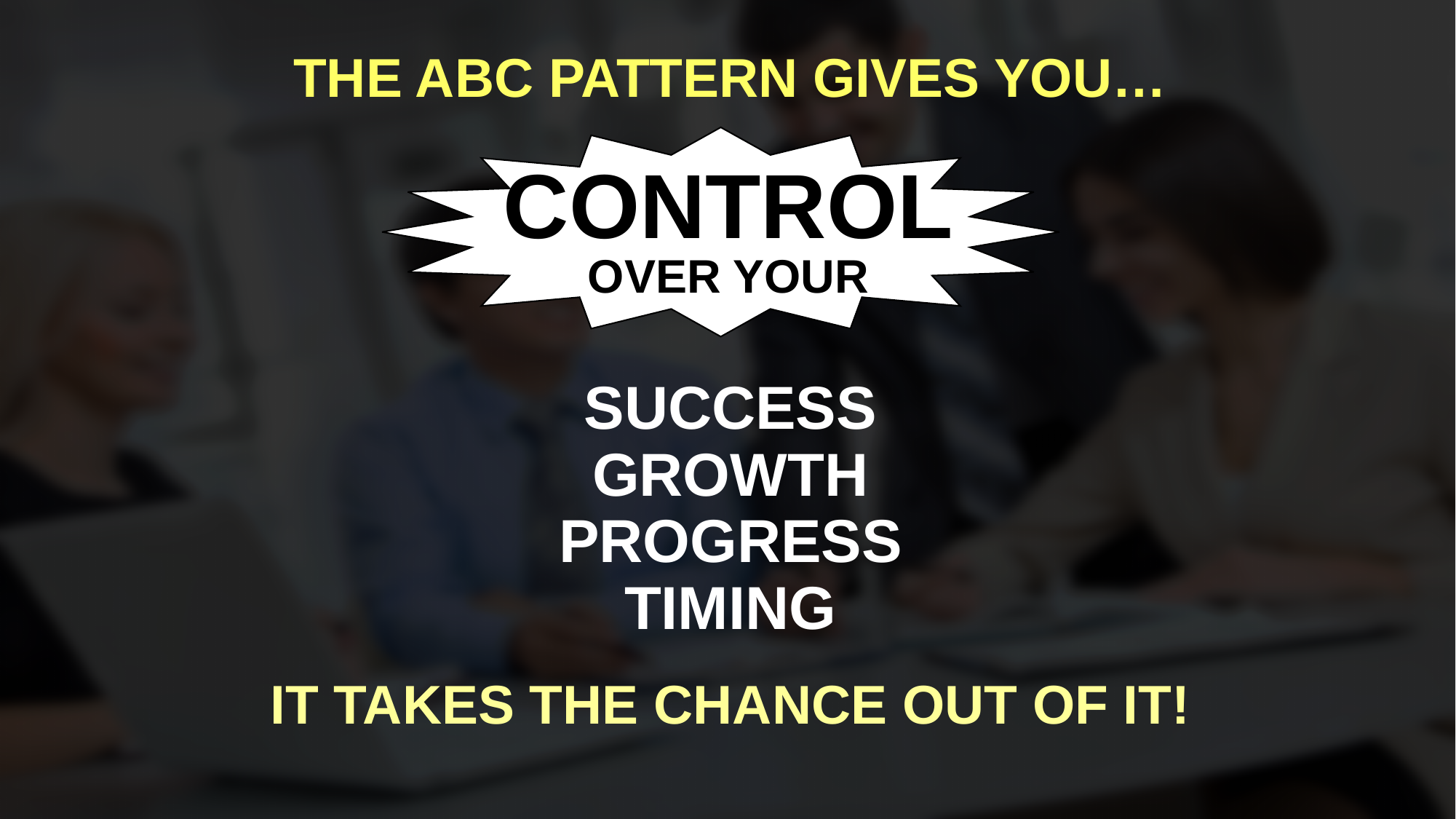

THE ABC PATTERN GIVES YOU…

SUCCESS
GROWTH
PROGRESS
TIMING

IT TAKES THE CHANCE OUT OF IT!

CONTROL
OVER YOUR